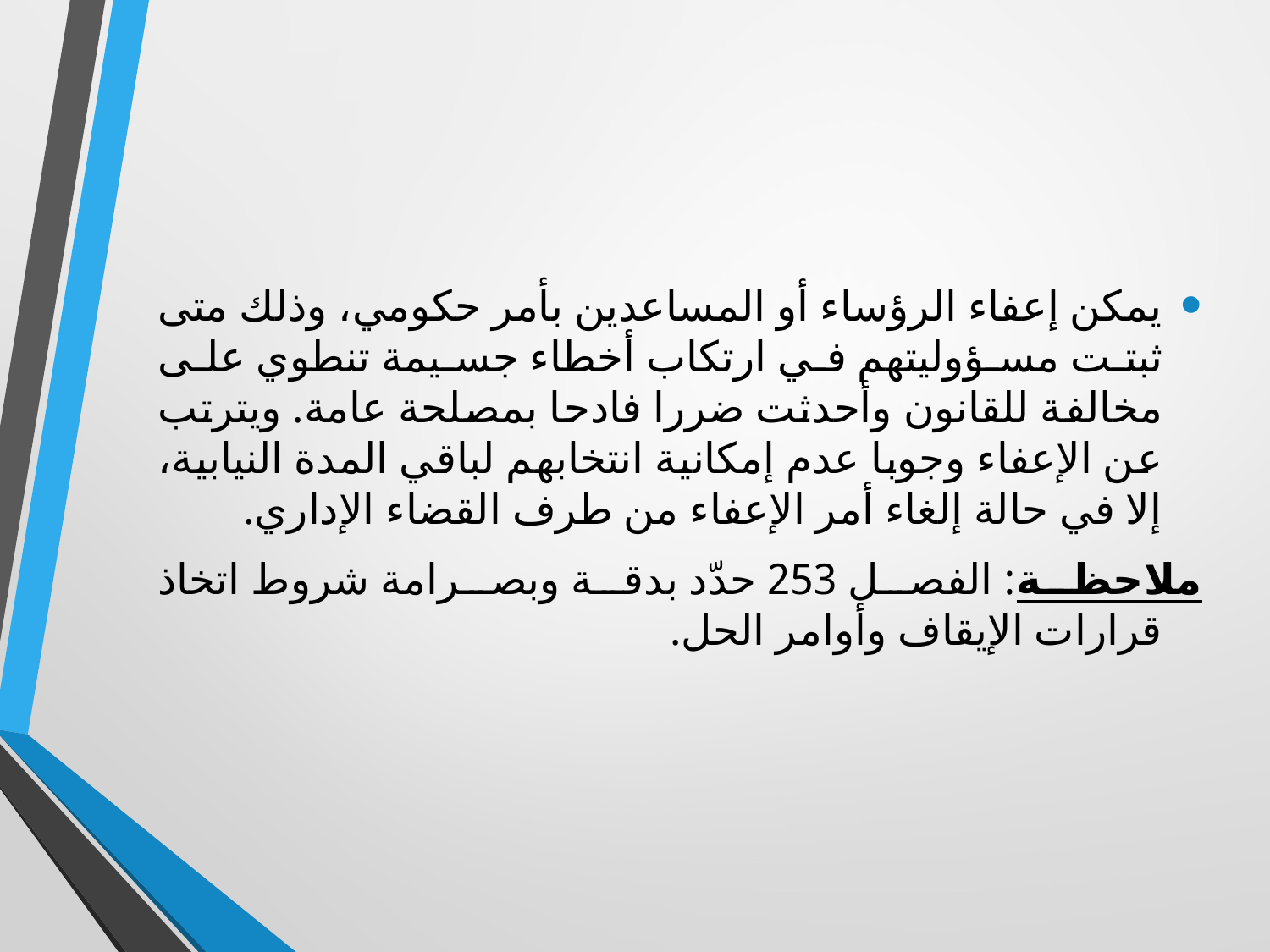

يمكن إعفاء الرؤساء أو المساعدين بأمر حكومي، وذلك متى ثبتت مسؤوليتهم في ارتكاب أخطاء جسيمة تنطوي على مخالفة للقانون وأحدثت ضررا فادحا بمصلحة عامة. ويترتب عن الإعفاء وجوبا عدم إمكانية انتخابهم لباقي المدة النيابية، إلا في حالة إلغاء أمر الإعفاء من طرف القضاء الإداري.
	ملاحظة: الفصل 253 حدّد بدقة وبصرامة شروط اتخاذ قرارات الإيقاف وأوامر الحل.